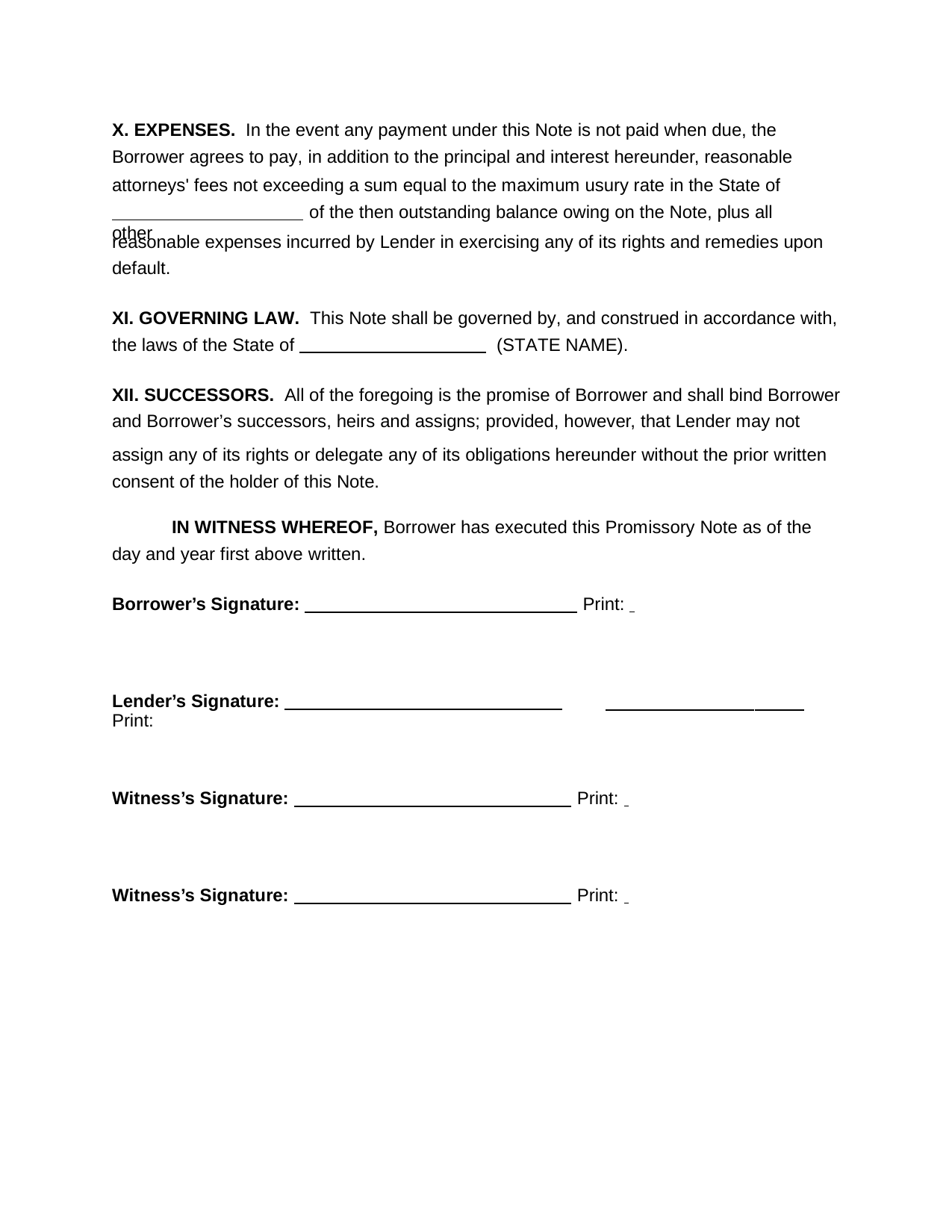

X. EXPENSES.  In the event any payment under this Note is not paid when due, the
Borrower agrees to pay, in addition to the principal and interest hereunder, reasonable
attorneys' fees not exceeding a sum equal to the maximum usury rate in the State of
                                       of the then outstanding balance owing on the Note, plus all other

reasonable expenses incurred by Lender in exercising any of its rights and remedies upon
default.
XI. GOVERNING LAW.  This Note shall be governed by, and construed in accordance with,
the laws of the State of                                       (STATE NAME).

XII. SUCCESSORS.  All of the foregoing is the promise of Borrower and shall bind Borrower
and Borrower’s successors, heirs and assigns; provided, however, that Lender may not
assign any of its rights or delegate any of its obligations hereunder without the prior written consent of the holder of this Note.
IN WITNESS WHEREOF, Borrower has executed this Promissory Note as of the
day and year first above written.

Borrower’s Signature:                                                        Print:

Lender’s Signature:                                                         Print:

Witness’s Signature:                                                         Print:

Witness’s Signature:                                                         Print: